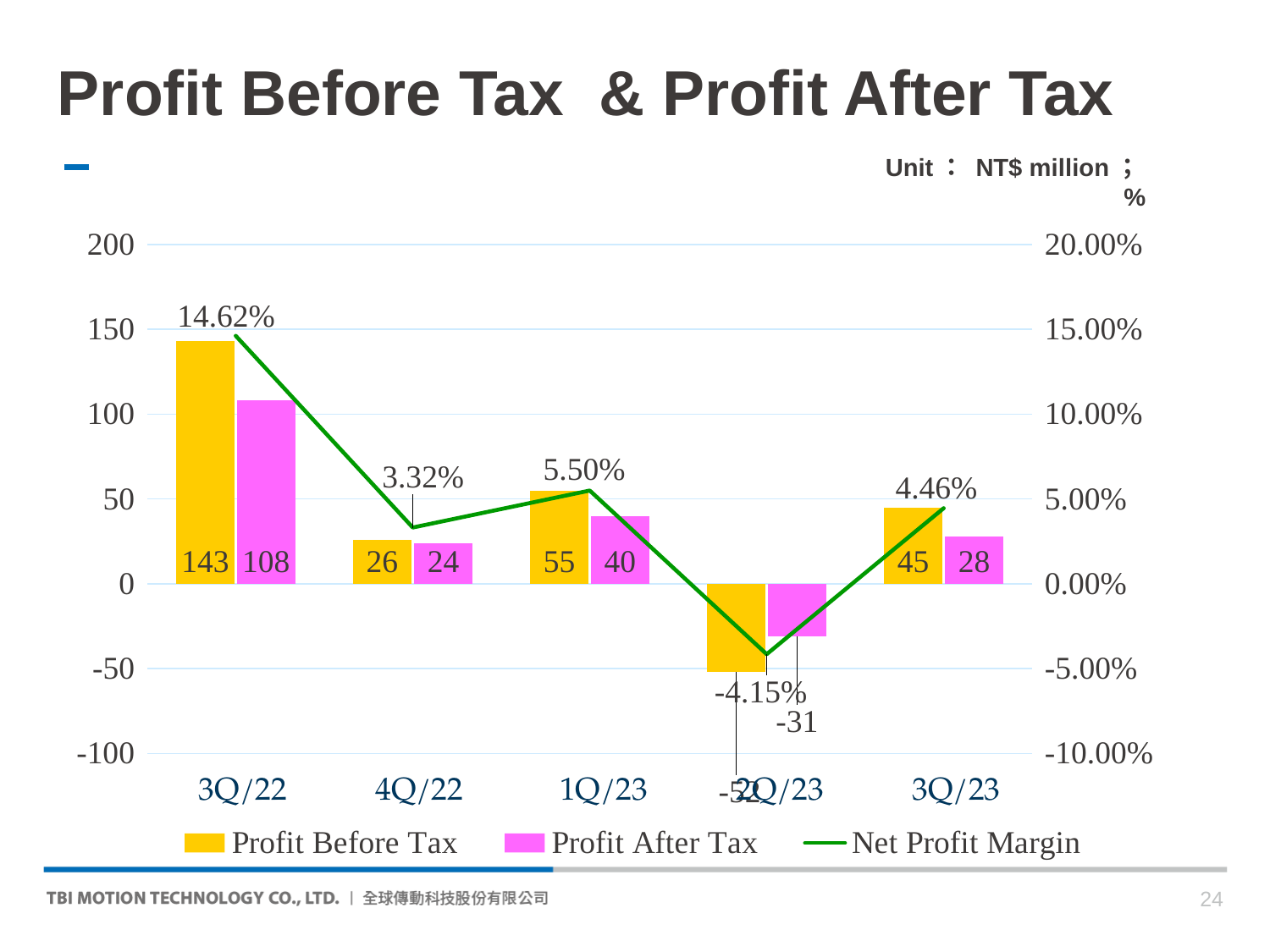

# Profit Before Tax  & Profit After Tax
Unit： NT$ million；%

### Chart

| Category | Profit Before Tax | Profit After Tax | Net Profit Margin |
|---|---|---|---|
| Q3/22 | 143.0 | 108.0 | 0.1462 |
| Q4/22 | 26.0 | 24.0 | 0.0332 |
| Q1/23 | 55.0 | 40.0 | 0.055 |
| Q2/23 | -52.0 | -31.0 | -0.0415 |
| Q3/23 | 45.0 | 28.0 | 0.0446 |
3Q/22           4Q/22            1Q/23           2Q/23           3Q/23
24